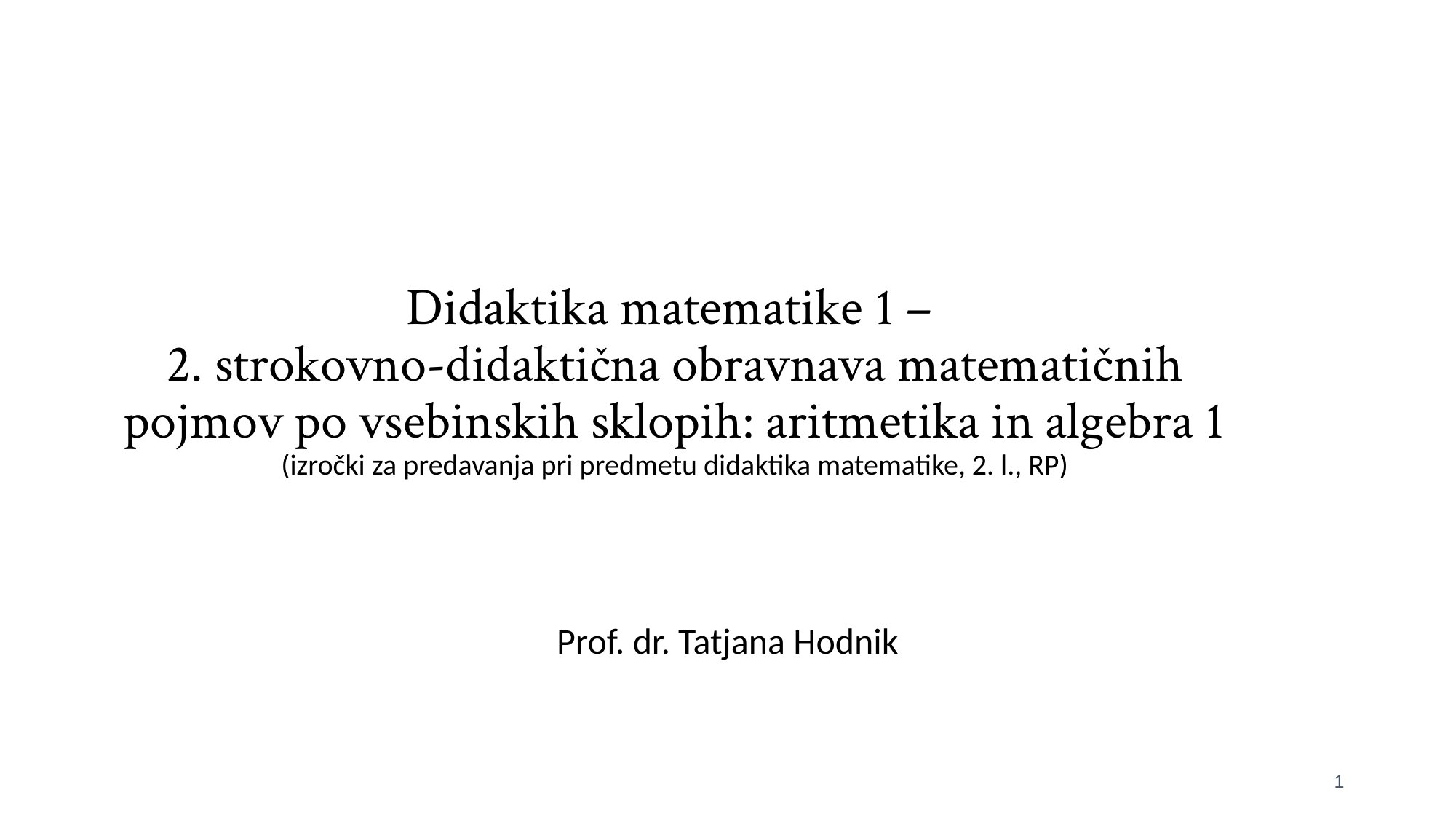

# Didaktika matematike 1 – 2. strokovno-didaktična obravnava matematičnih pojmov po vsebinskih sklopih: aritmetika in algebra 1 (izročki za predavanja pri predmetu didaktika matematike, 2. l., RP)

Prof. dr. Tatjana Hodnik
1